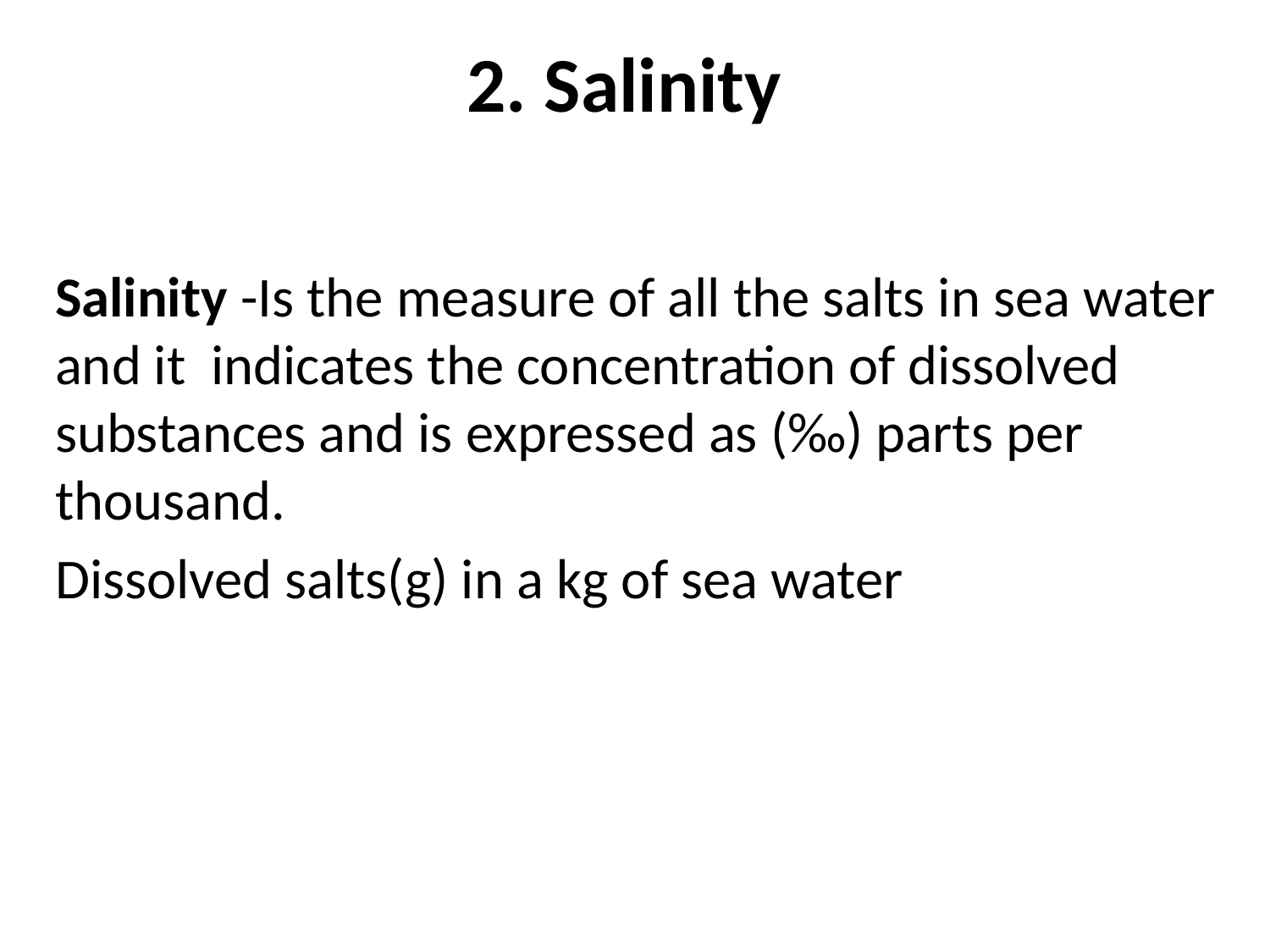

# 2. Salinity
Salinity -Is the measure of all the salts in sea water and it  indicates the concentration of dissolved substances and is expressed as (‰) parts per thousand.
Dissolved salts(g) in a kg of sea water